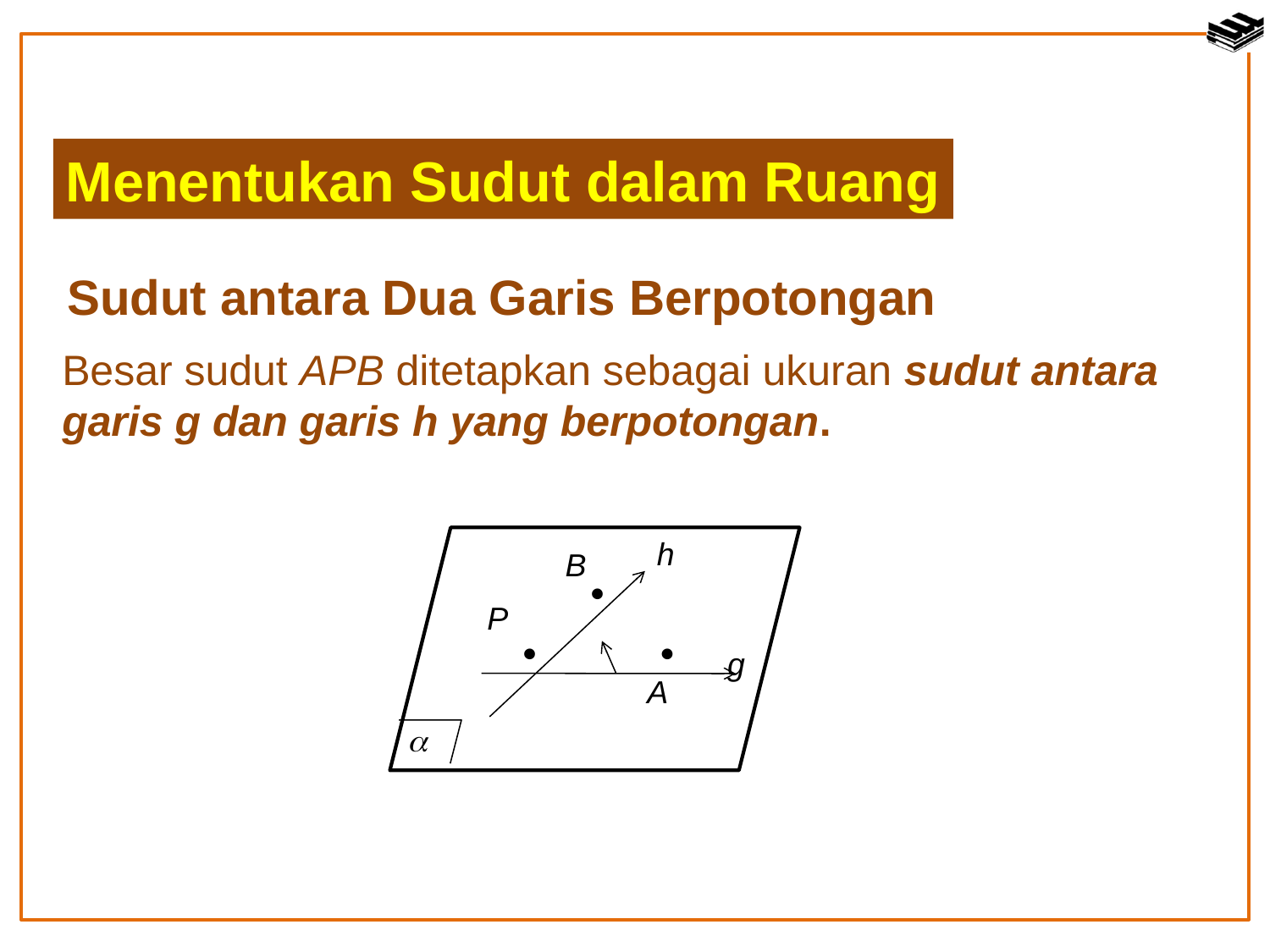

Menentukan Sudut dalam Ruang
Sudut antara Dua Garis Berpotongan
Besar sudut APB ditetapkan sebagai ukuran sudut antara garis g dan garis h yang berpotongan.

h
B
•
P
•
•
g
A
α